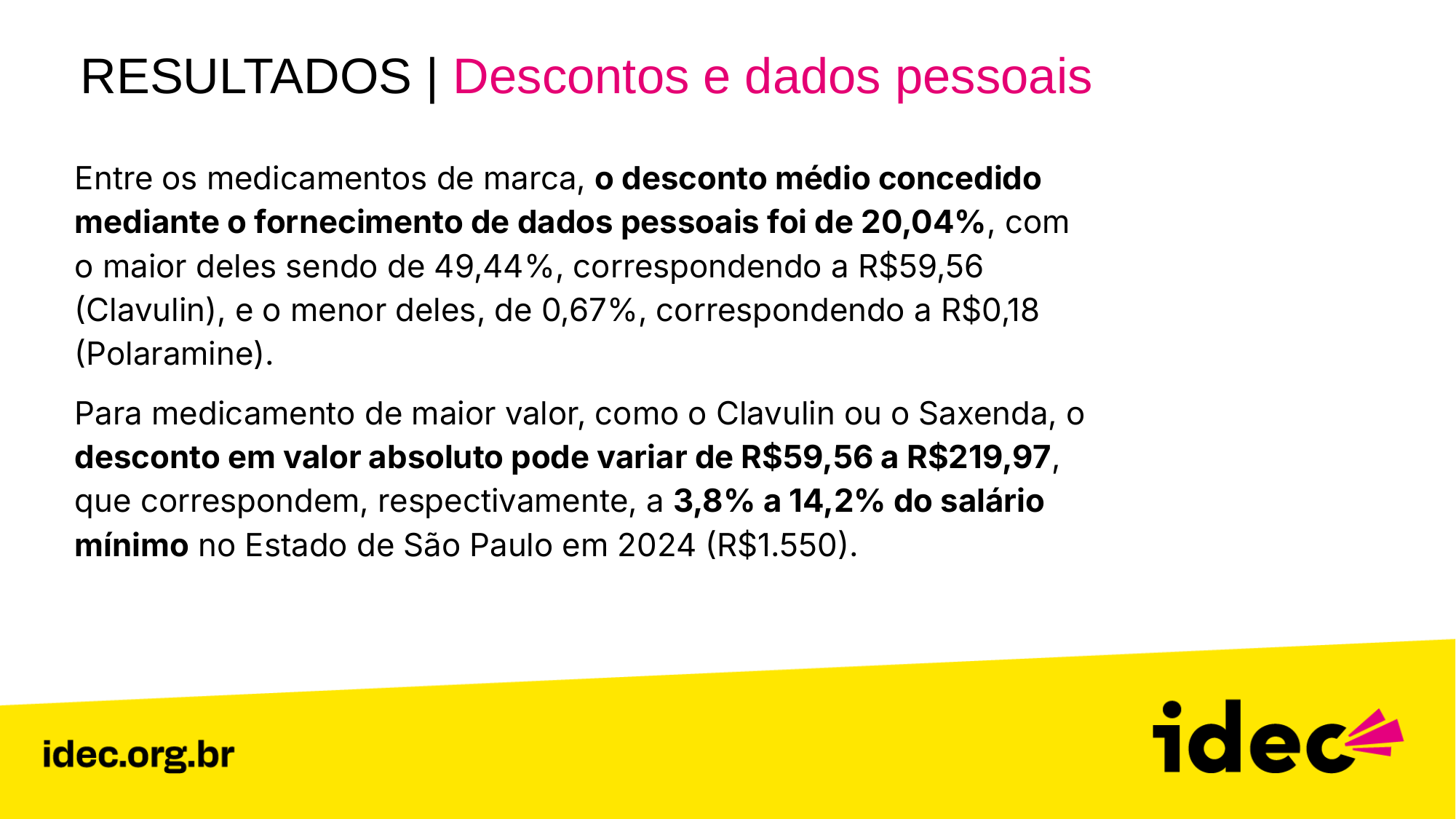

# RESULTADOS | Descontos e dados pessoais
Entre os medicamentos de marca, o desconto médio concedido mediante o fornecimento de dados pessoais foi de 20,04%, com o maior deles sendo de 49,44%, correspondendo a R$59,56 (Clavulin), e o menor deles, de 0,67%, correspondendo a R$0,18 (Polaramine).
Para medicamento de maior valor, como o Clavulin ou o Saxenda, o desconto em valor absoluto pode variar de R$59,56 a R$219,97, que correspondem, respectivamente, a 3,8% a 14,2% do salário mínimo no Estado de São Paulo em 2024 (R$1.550).